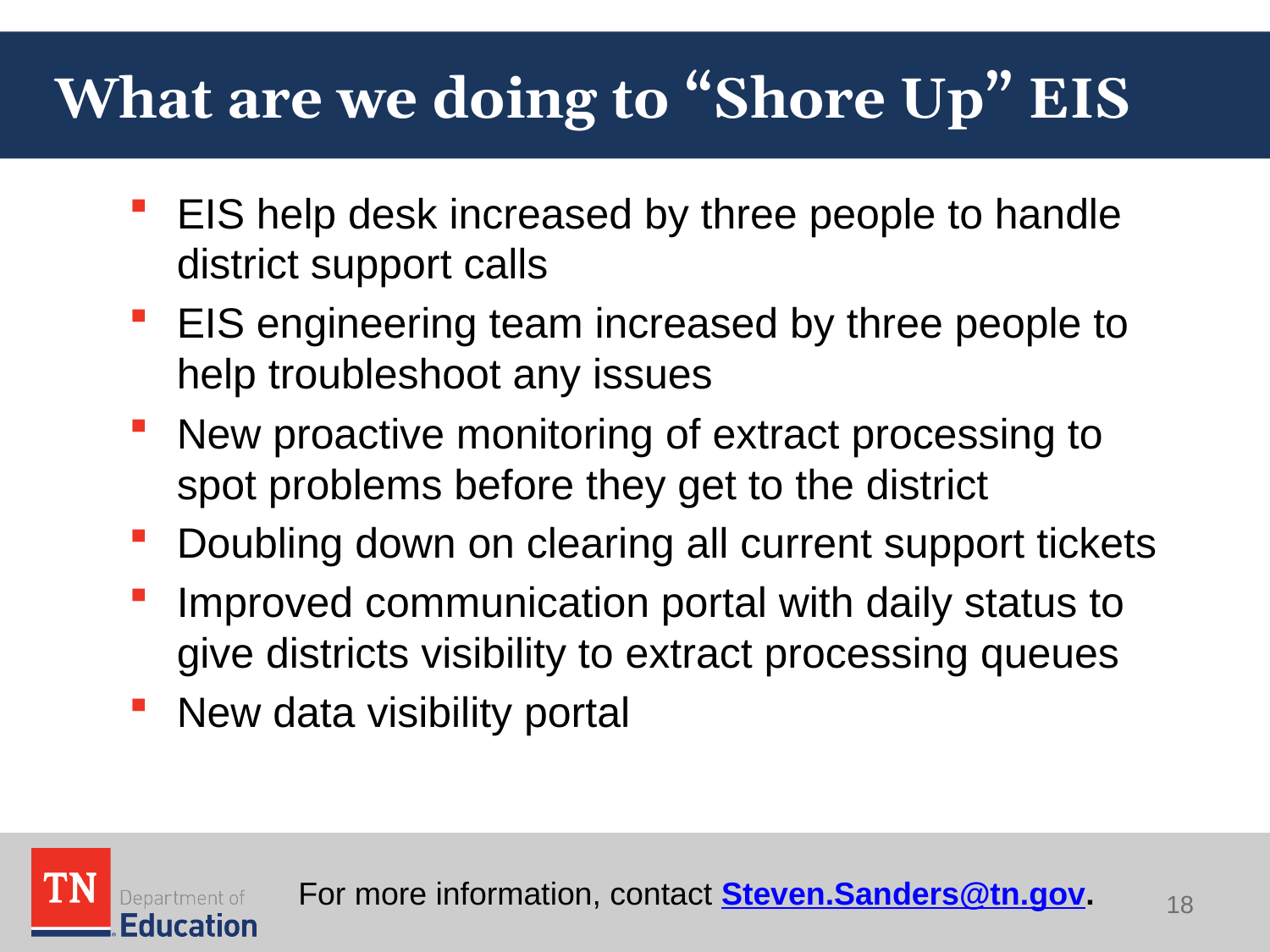

# What are we doing to “Shore Up” EIS
EIS help desk increased by three people to handle district support calls
EIS engineering team increased by three people to help troubleshoot any issues
New proactive monitoring of extract processing to spot problems before they get to the district
Doubling down on clearing all current support tickets
Improved communication portal with daily status to give districts visibility to extract processing queues
New data visibility portal
For more information, contact Steven.Sanders@tn.gov.
18